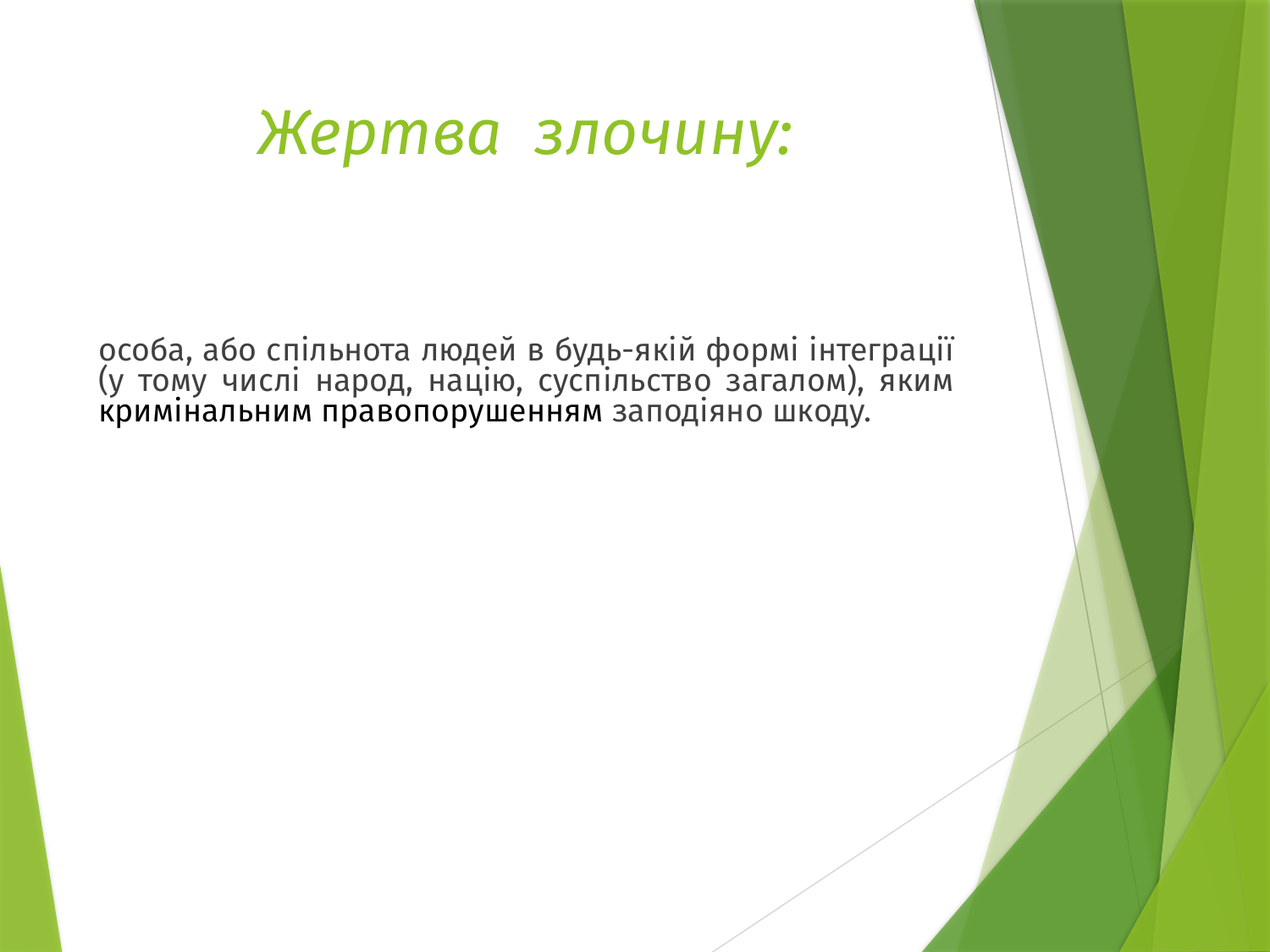

# Жертва  злочину:
особа, або спільнота людей в будь-якій формі інтеграції (у тому числі народ, націю, суспільство загалом), яким кримінальним правопорушенням заподіяно шкоду.